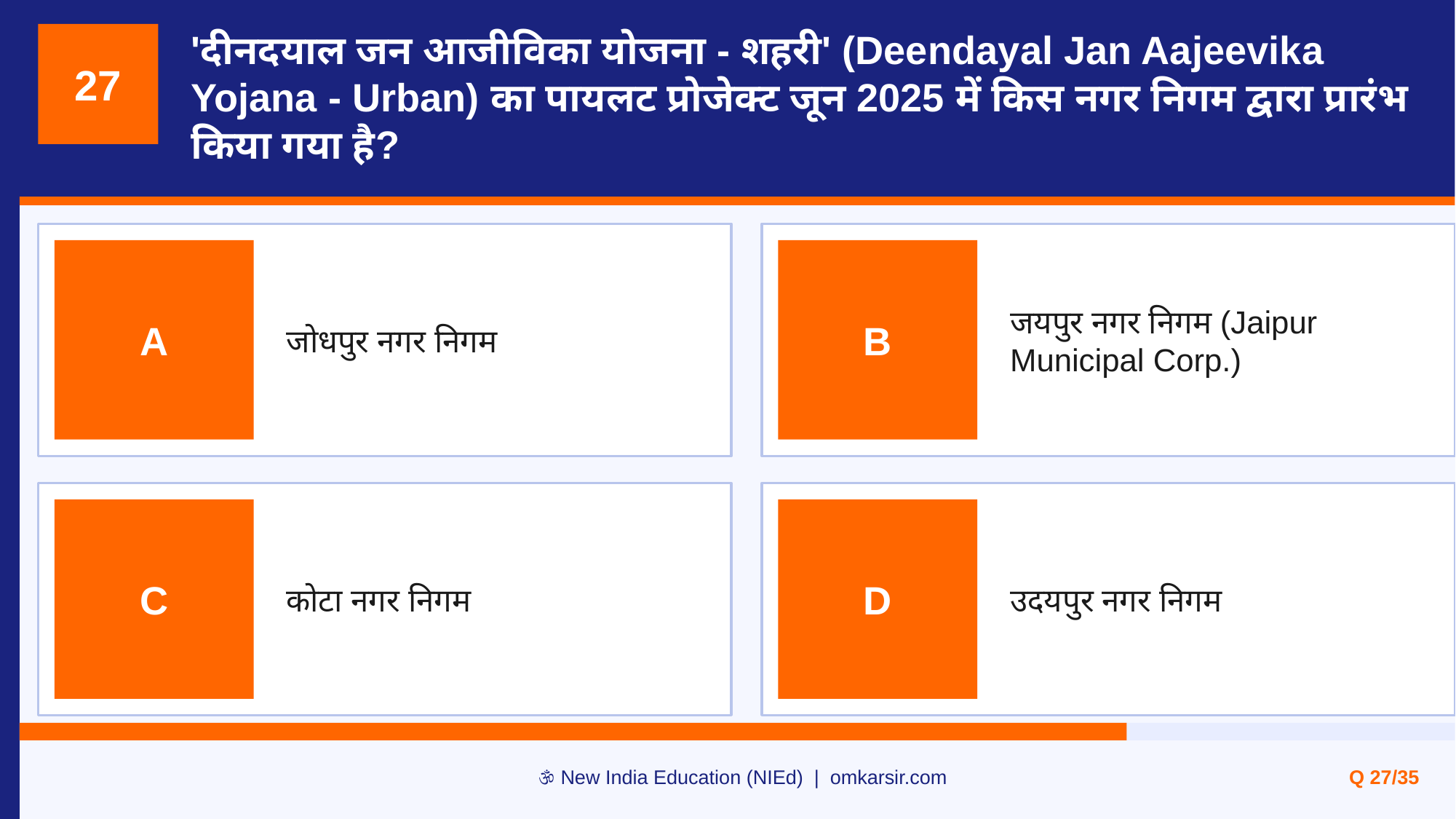

'दीनदयाल जन आजीविका योजना - शहरी' (Deendayal Jan Aajeevika Yojana - Urban) का पायलट प्रोजेक्ट जून 2025 में किस नगर निगम द्वारा प्रारंभ किया गया है?
27

जोधपुर नगर निगम
जयपुर नगर निगम (Jaipur Municipal Corp.)
A
B

कोटा नगर निगम
उदयपुर नगर निगम
C
D

🕉️ New India Education (NIEd)  |  omkarsir.com
Q 27/35